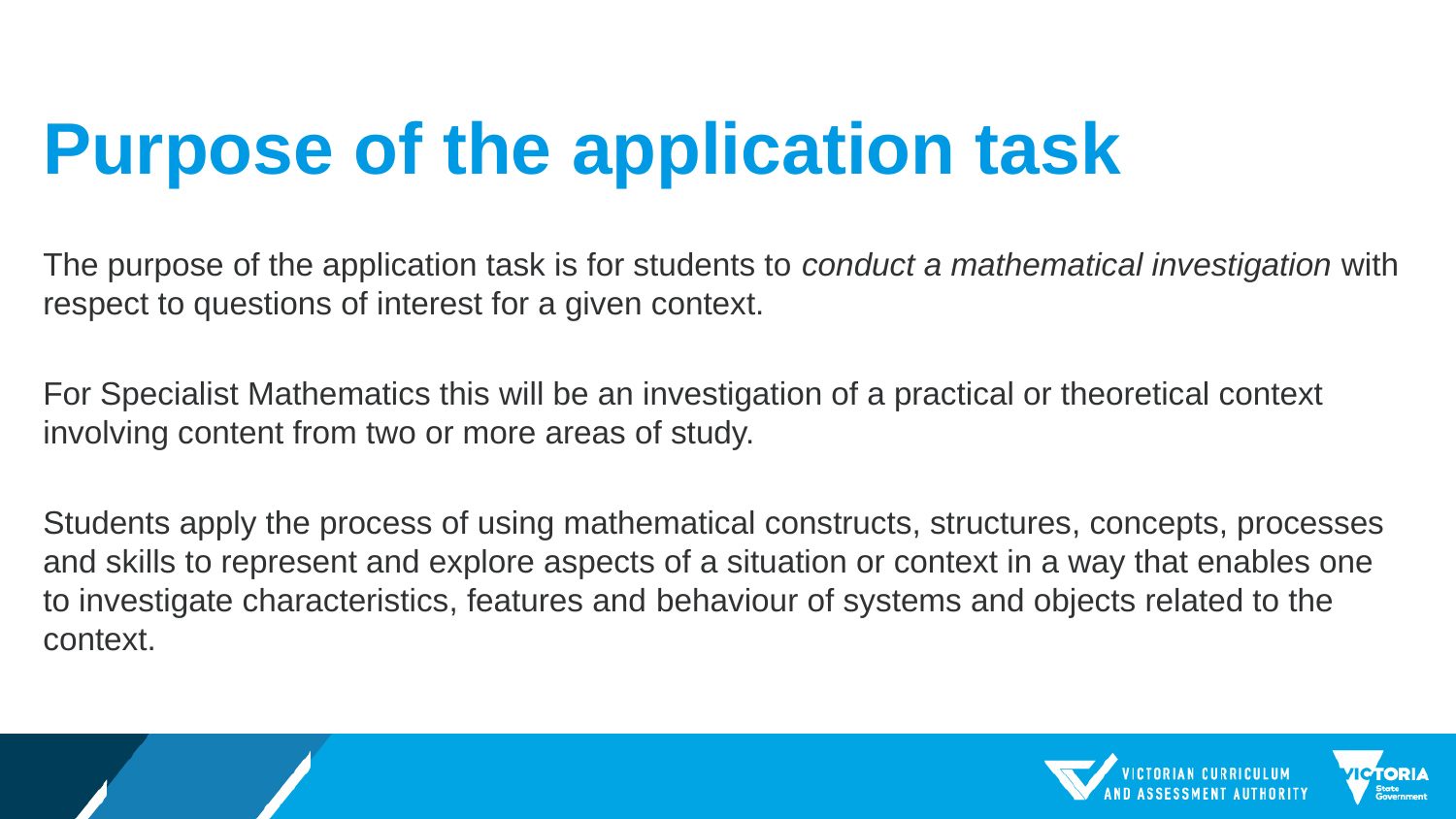

# Purpose of the application task
The purpose of the application task is for students to conduct a mathematical investigation with respect to questions of interest for a given context.

For Specialist Mathematics this will be an investigation of a practical or theoretical context involving content from two or more areas of study.

Students apply the process of using mathematical constructs, structures, concepts, processes and skills to represent and explore aspects of a situation or context in a way that enables one to investigate characteristics, features and behaviour of systems and objects related to the context.